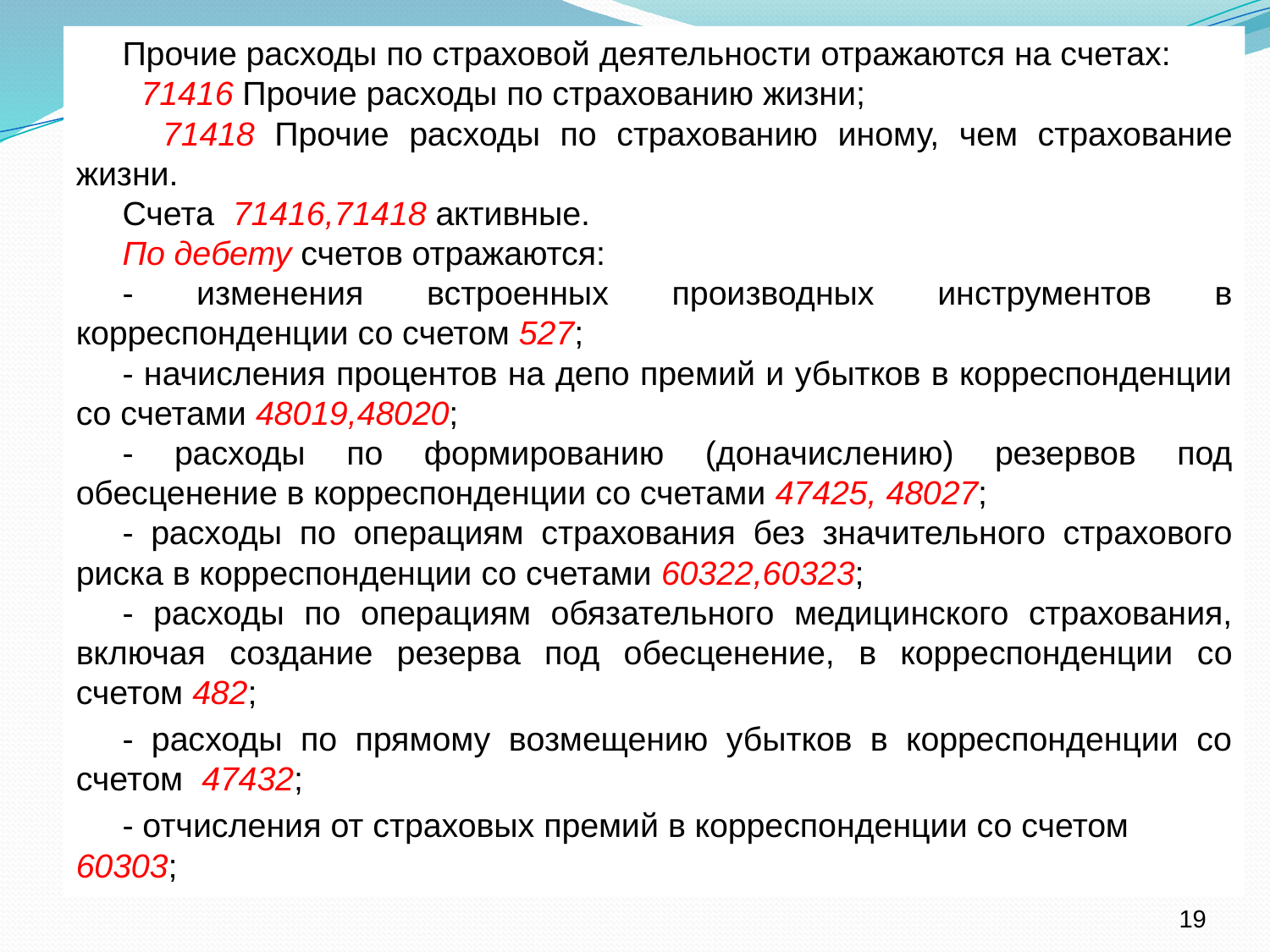

Прочие расходы по страховой деятельности отражаются на счетах:
  71416 Прочие расходы по страхованию жизни;
  71418 Прочие расходы по страхованию иному, чем страхование жизни.
Счета  71416,71418 активные.
По дебету счетов отражаются:
- изменения встроенных производных инструментов в корреспонденции со счетом 527;
- начисления процентов на депо премий и убытков в корреспонденции со счетами 48019,48020;
- расходы по формированию (доначислению) резервов под обесценение в корреспонденции со счетами 47425, 48027;
- расходы по операциям страхования без значительного страхового риска в корреспонденции со счетами 60322,60323;
- расходы по операциям обязательного медицинского страхования, включая создание резерва под обесценение, в корреспонденции со счетом 482;
- расходы по прямому возмещению убытков в корреспонденции со счетом  47432;
- отчисления от страховых премий в корреспонденции со счетом 60303;

19